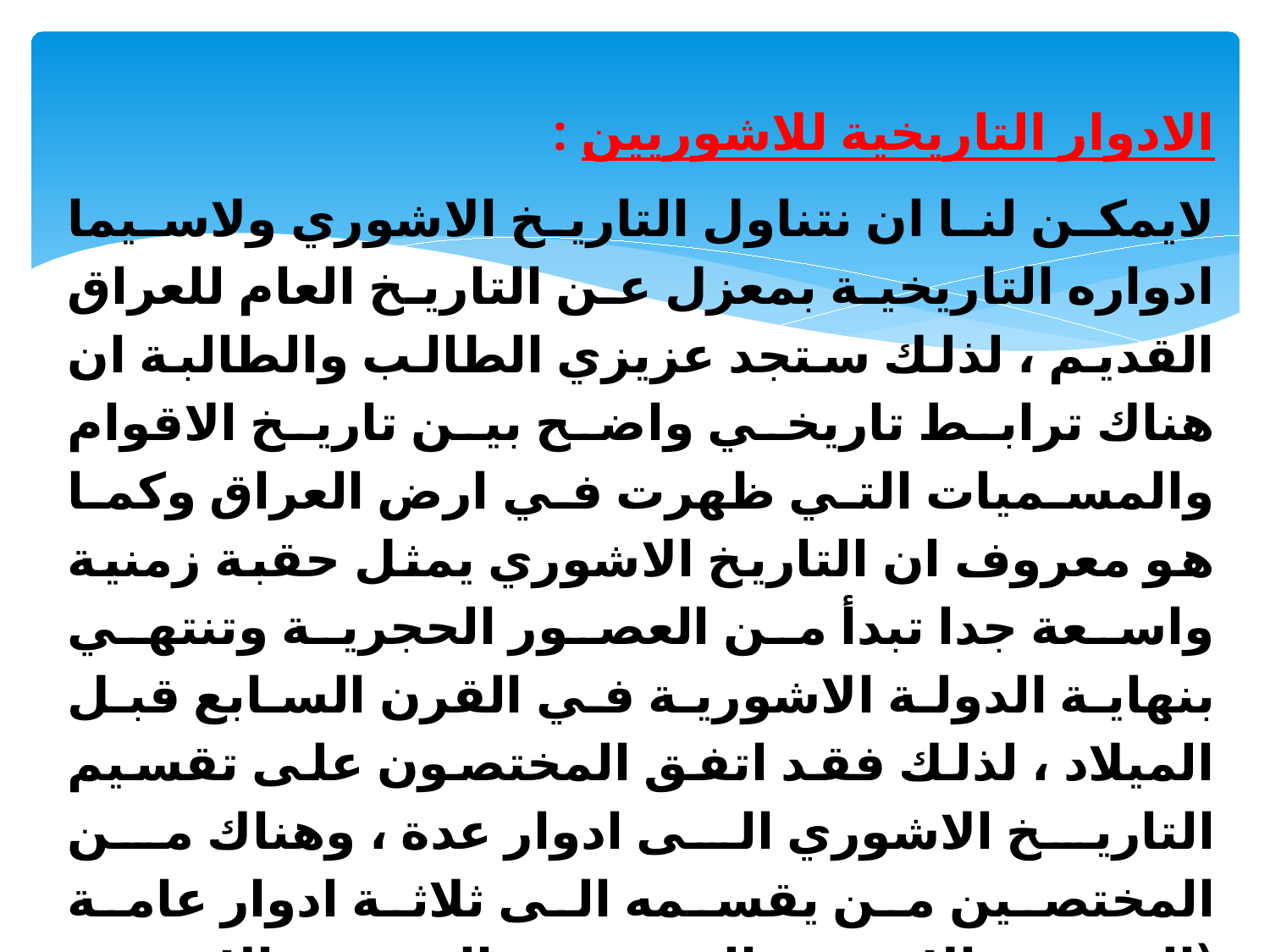

الادوار التاريخية للاشوريين :
	لايمكن لنا ان نتناول التاريخ الاشوري ولاسيما ادواره التاريخية بمعزل عن التاريخ العام للعراق القديم ، لذلك ستجد عزيزي الطالب والطالبة ان هناك ترابط تاريخي واضح بين تاريخ الاقوام والمسميات التي ظهرت في ارض العراق وكما هو معروف ان التاريخ الاشوري يمثل حقبة زمنية واسعة جدا تبدأ من العصور الحجرية وتنتهي بنهاية الدولة الاشورية في القرن السابع قبل الميلاد ، لذلك فقد اتفق المختصون على تقسيم التاريخ الاشوري الى ادوار عدة ، وهناك من المختصين من يقسمه الى ثلاثة ادوار عامة (العصر الاشوري القديم والعصر الاشوري الوسيط والعصر الاشوري الحديث) في حين هناك من يفصل اكثر في التاريخ الاشوري ويقسمه الى خمسة ادوار :